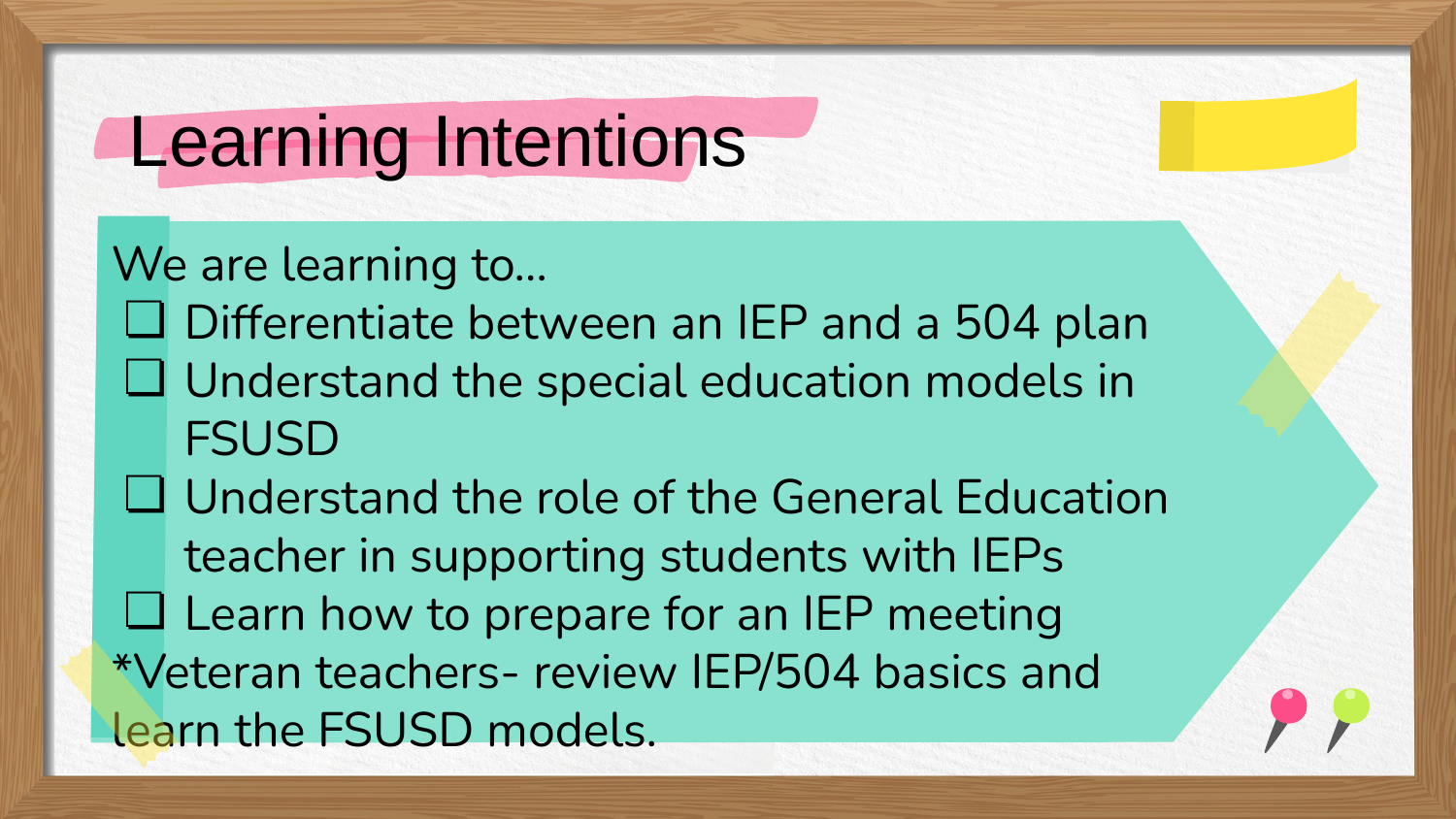

# Learning Intentions

We are learning to…
Differentiate between an IEP and a 504 plan
Understand the special education models in FSUSD
Understand the role of the General Education teacher in supporting students with IEPs
Learn how to prepare for an IEP meeting
*Veteran teachers- review IEP/504 basics and learn the FSUSD models.